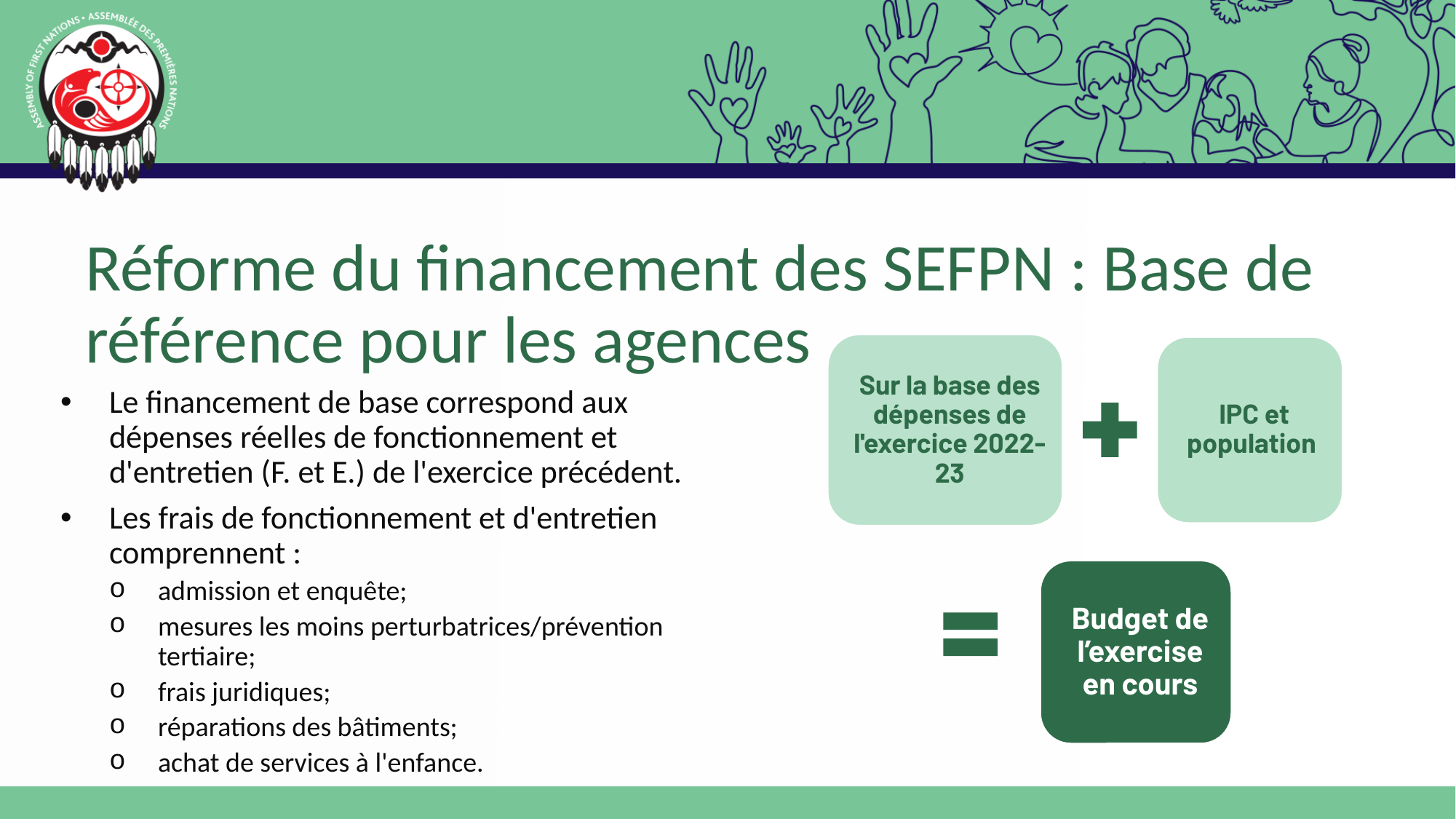

Sur la base des dépenses de l'exercice 2022-23

IPC et population

Budget de l’exercise en cours
# Réforme du financement des SEFPN : Base de référence pour les agences
Le financement de base correspond aux dépenses réelles de fonctionnement et d'entretien (F. et E.) de l'exercice précédent.
Les frais de fonctionnement et d'entretien comprennent :
admission et enquête;
mesures les moins perturbatrices/prévention tertiaire;
frais juridiques;
réparations des bâtiments;
achat de services à l'enfance.